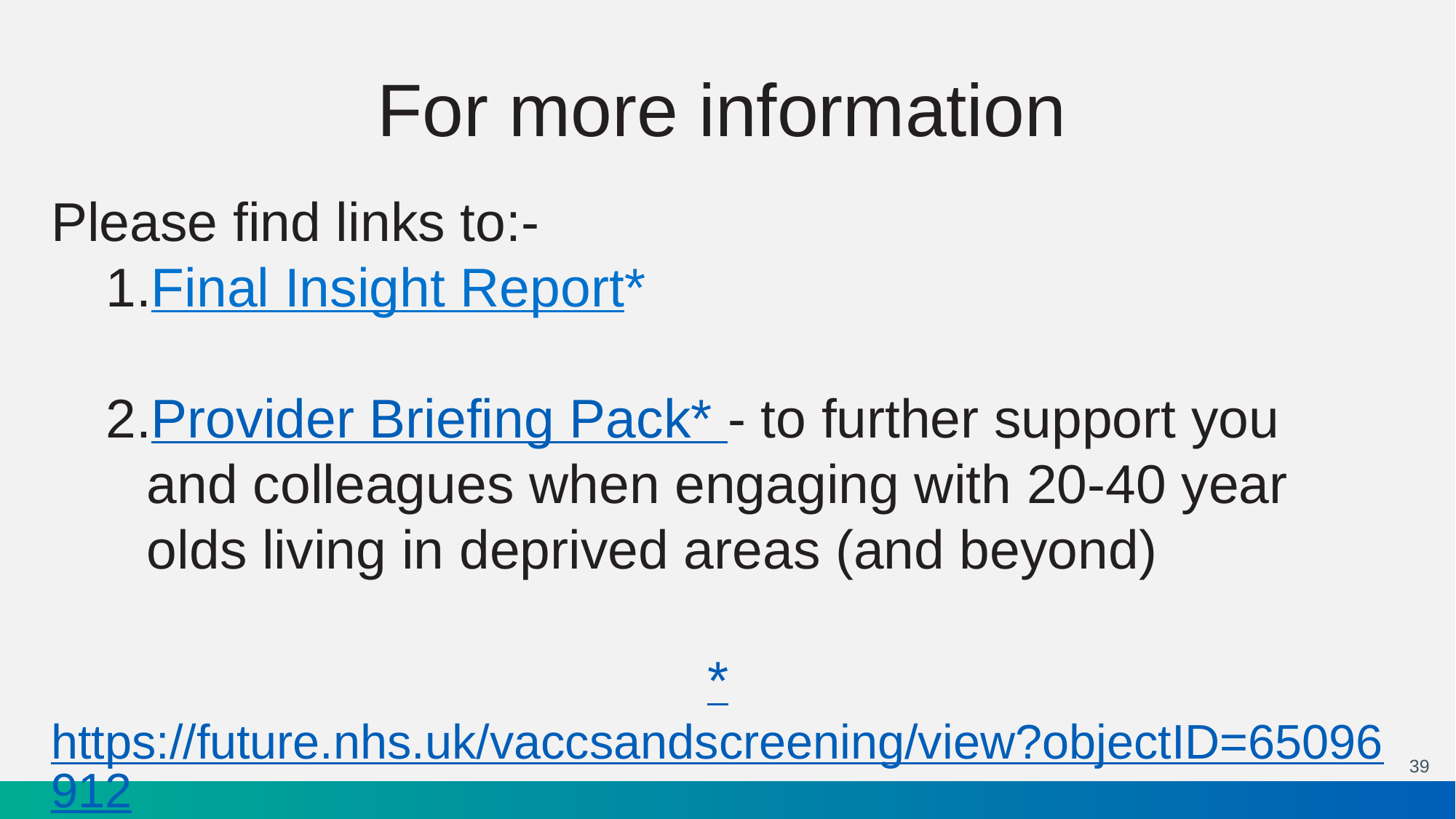

# For more information
Please find links to:-
Final Insight Report*

Provider Briefing Pack* - to further support you and colleagues when engaging with 20-40 year olds living in deprived areas (and beyond)

*https://future.nhs.uk/vaccsandscreening/view?objectID=65096912